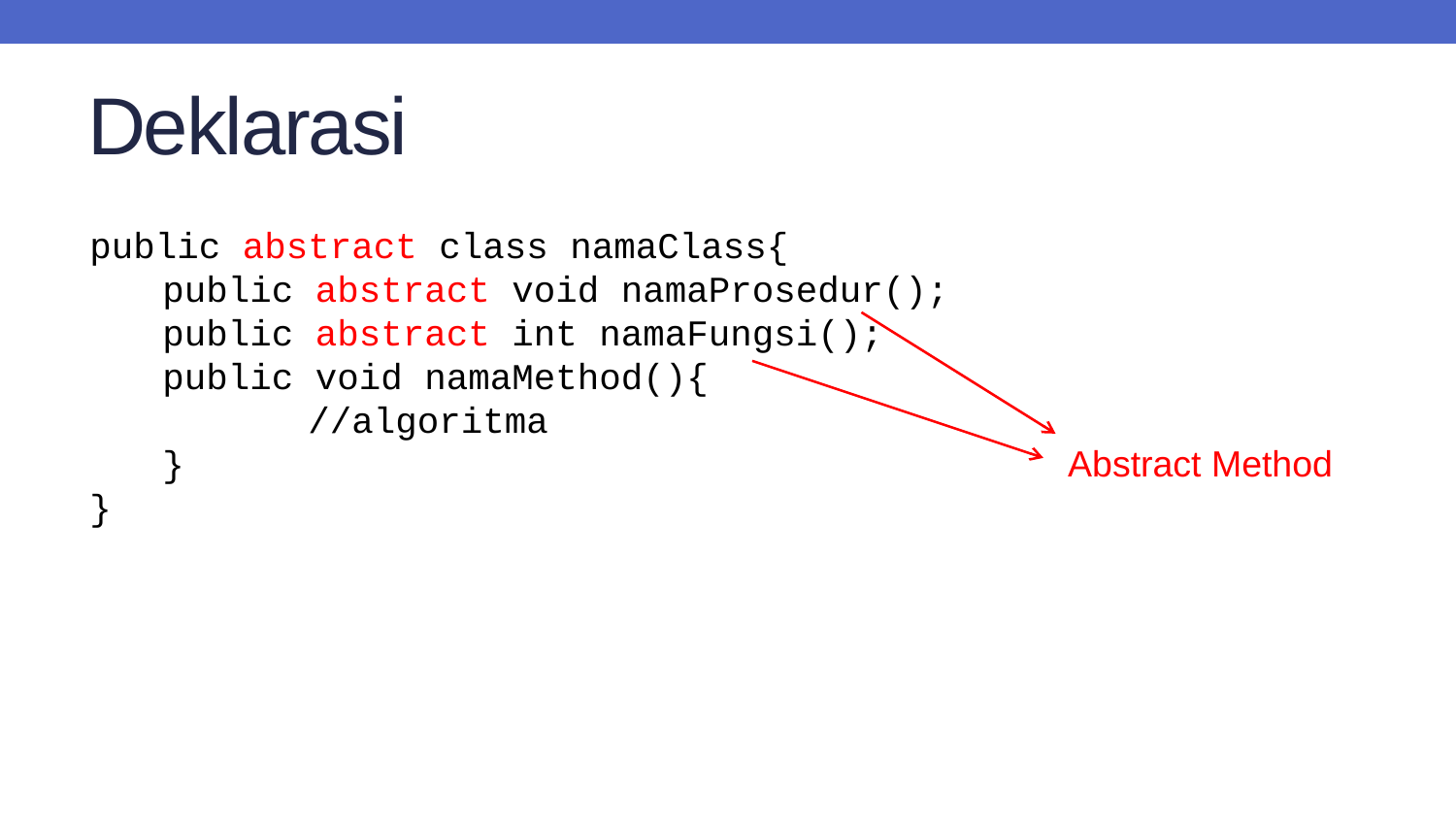

# Deklarasi
public abstract class namaClass{
public abstract void namaProsedur();
public abstract int namaFungsi();
public void namaMethod(){
	//algoritma
}
}
Abstract Method